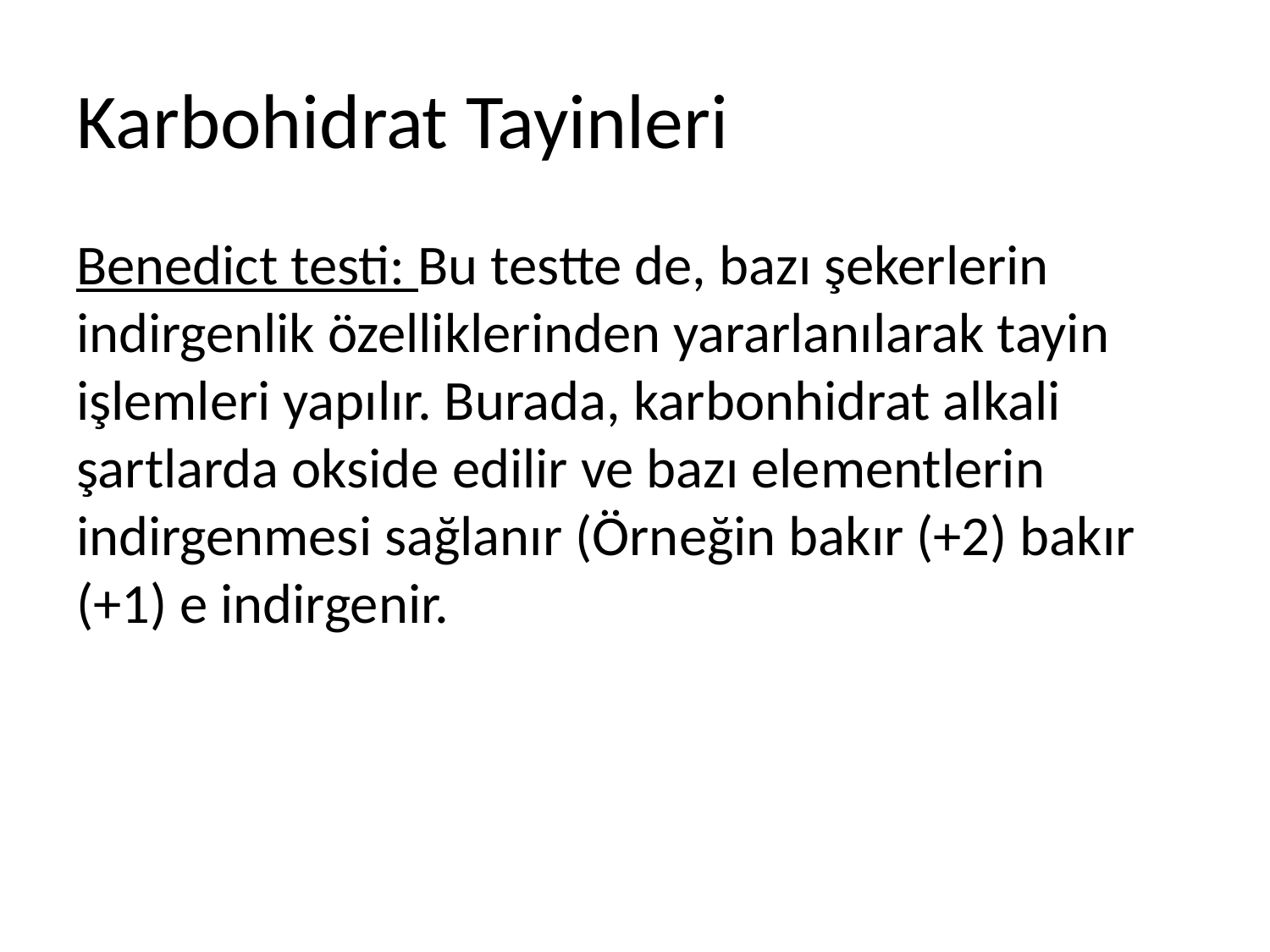

# Karbohidrat Tayinleri
Benedict testi: Bu testte de, bazı şekerlerin indirgenlik özelliklerinden yararlanılarak tayin işlemleri yapılır. Burada, karbonhidrat alkali şartlarda okside edilir ve bazı elementlerin indirgenmesi sağlanır (Örneğin bakır (+2) bakır (+1) e indirgenir.